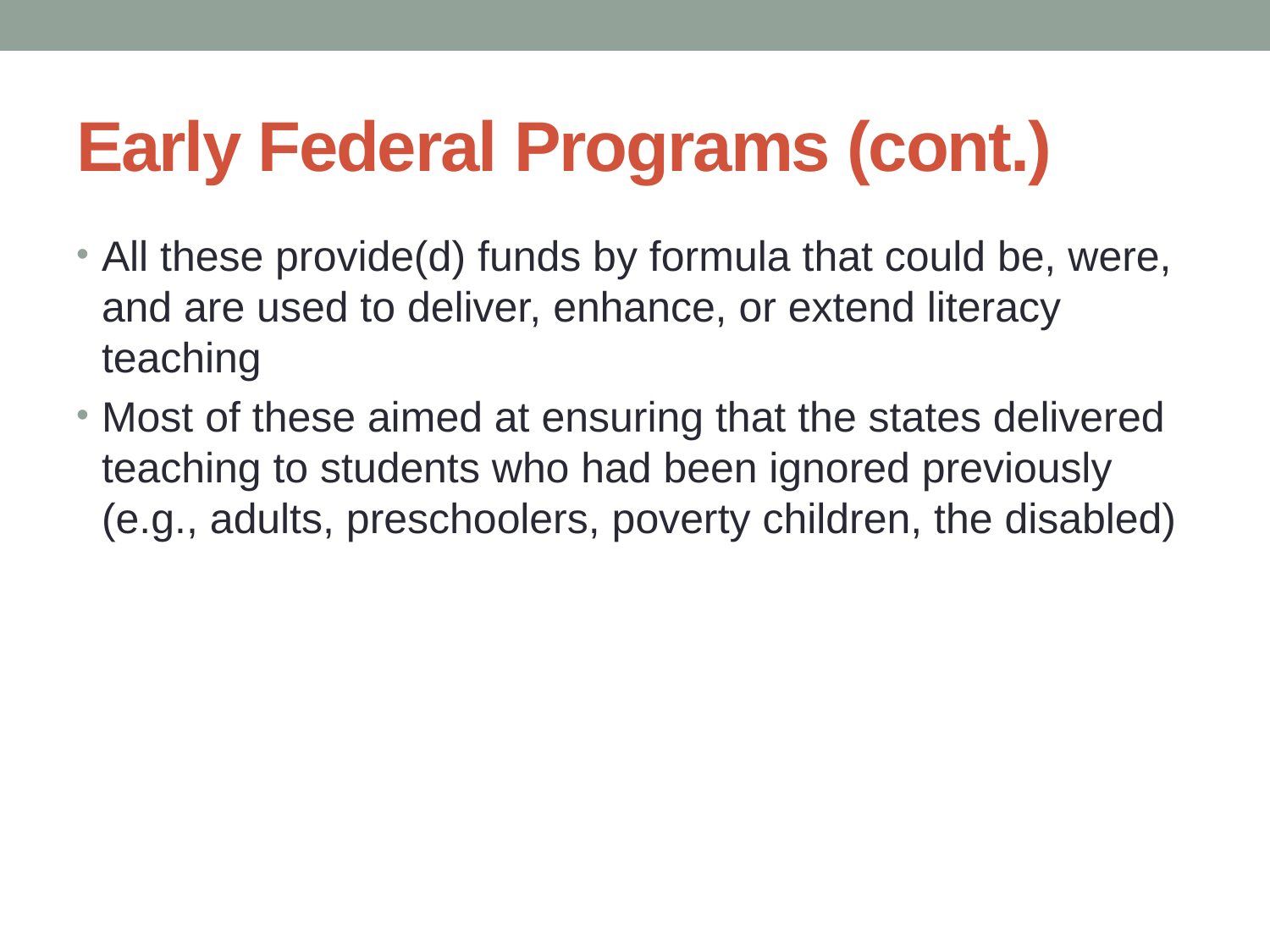

# Early Federal Programs (cont.)
All these provide(d) funds by formula that could be, were, and are used to deliver, enhance, or extend literacy teaching
Most of these aimed at ensuring that the states delivered teaching to students who had been ignored previously (e.g., adults, preschoolers, poverty children, the disabled)